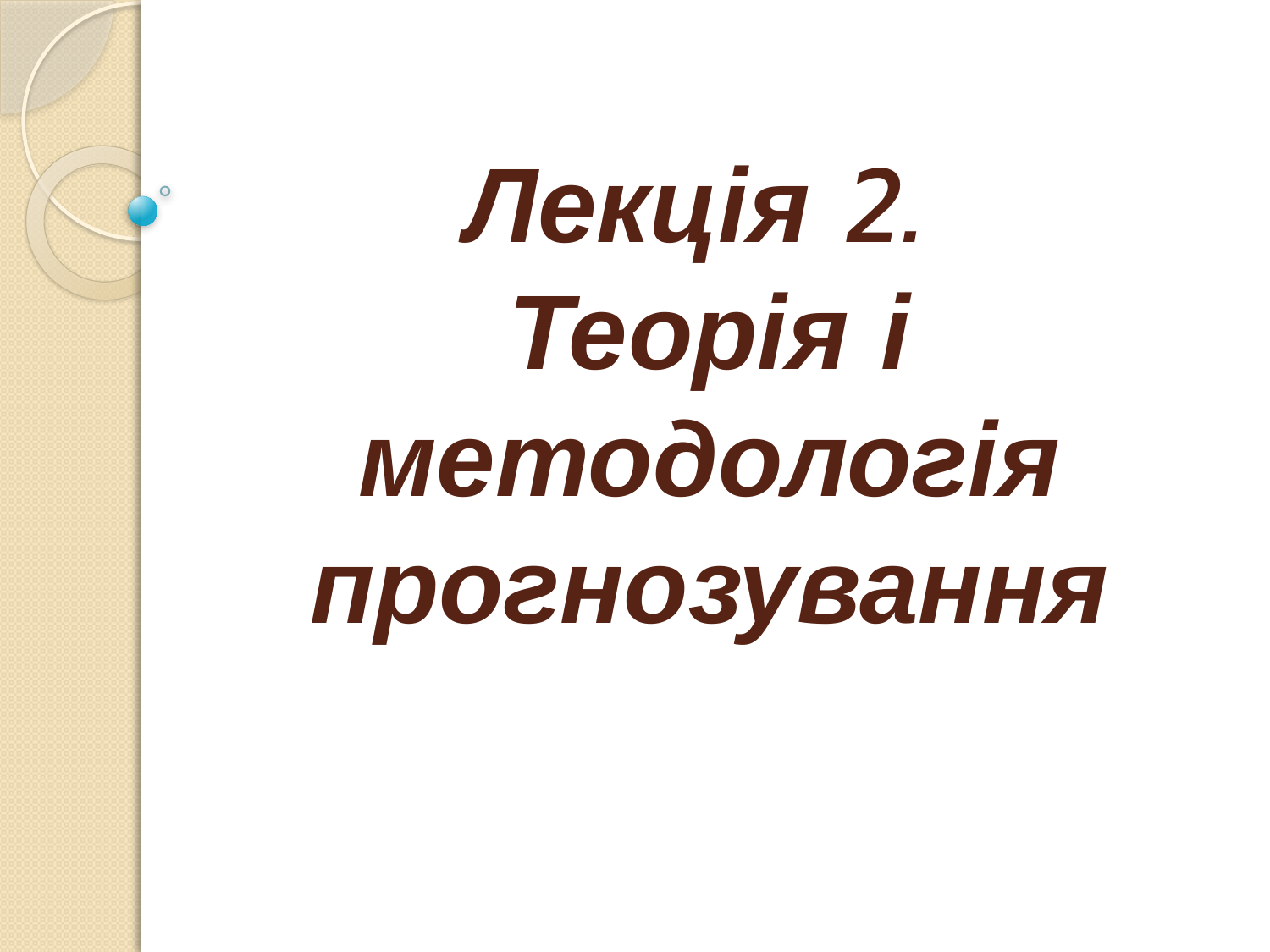

# Лекція 2. Теорія і методологія прогнозування